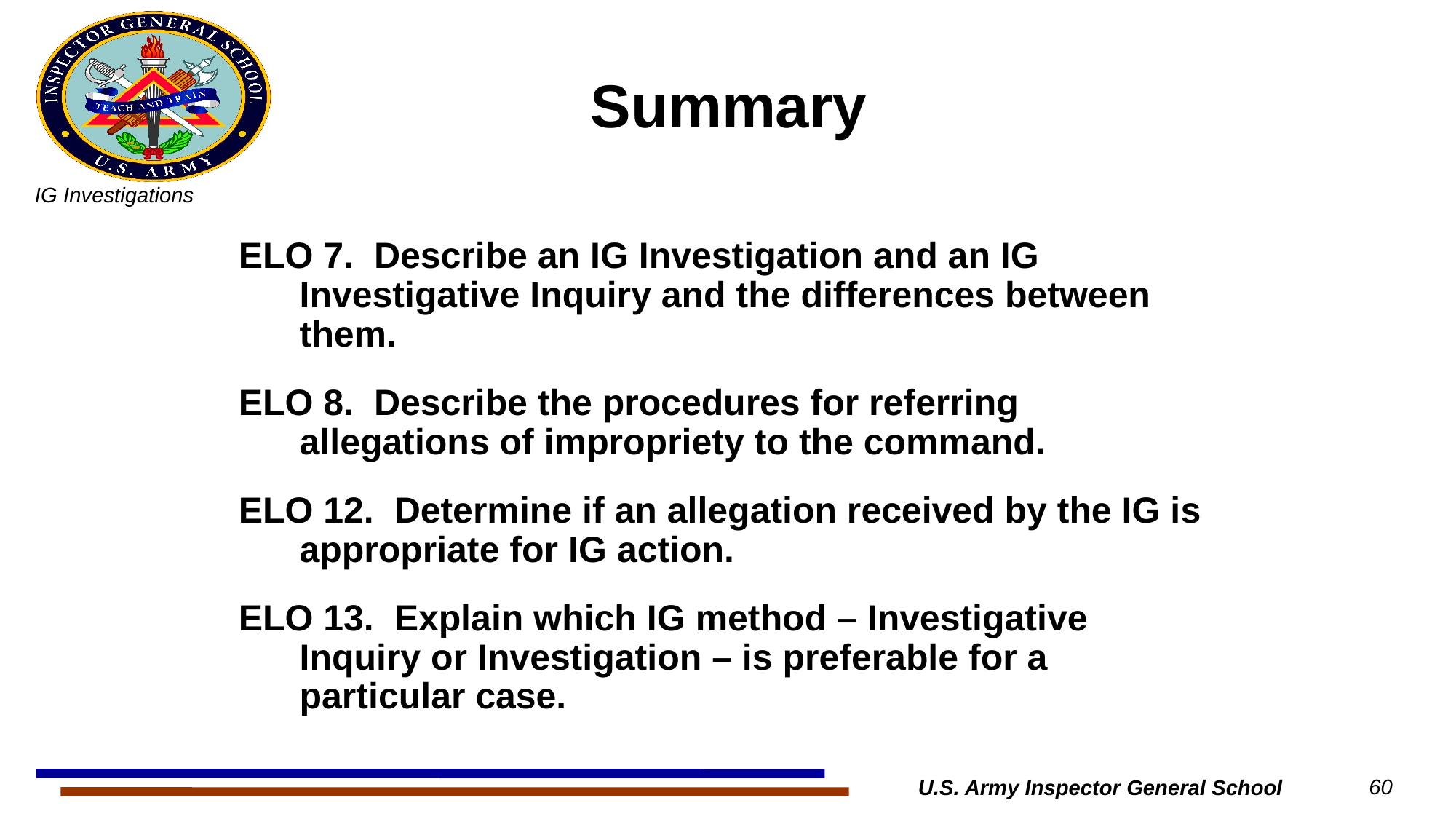

# Summary

ELO 7.  Describe an IG Investigation and an IG Investigative Inquiry and the differences between them.
ELO 8.  Describe the procedures for referring allegations of impropriety to the command.
ELO 12.  Determine if an allegation received by the IG is appropriate for IG action.
ELO 13.  Explain which IG method – Investigative Inquiry or Investigation – is preferable for a particular case.
U.S. Army Inspector General School